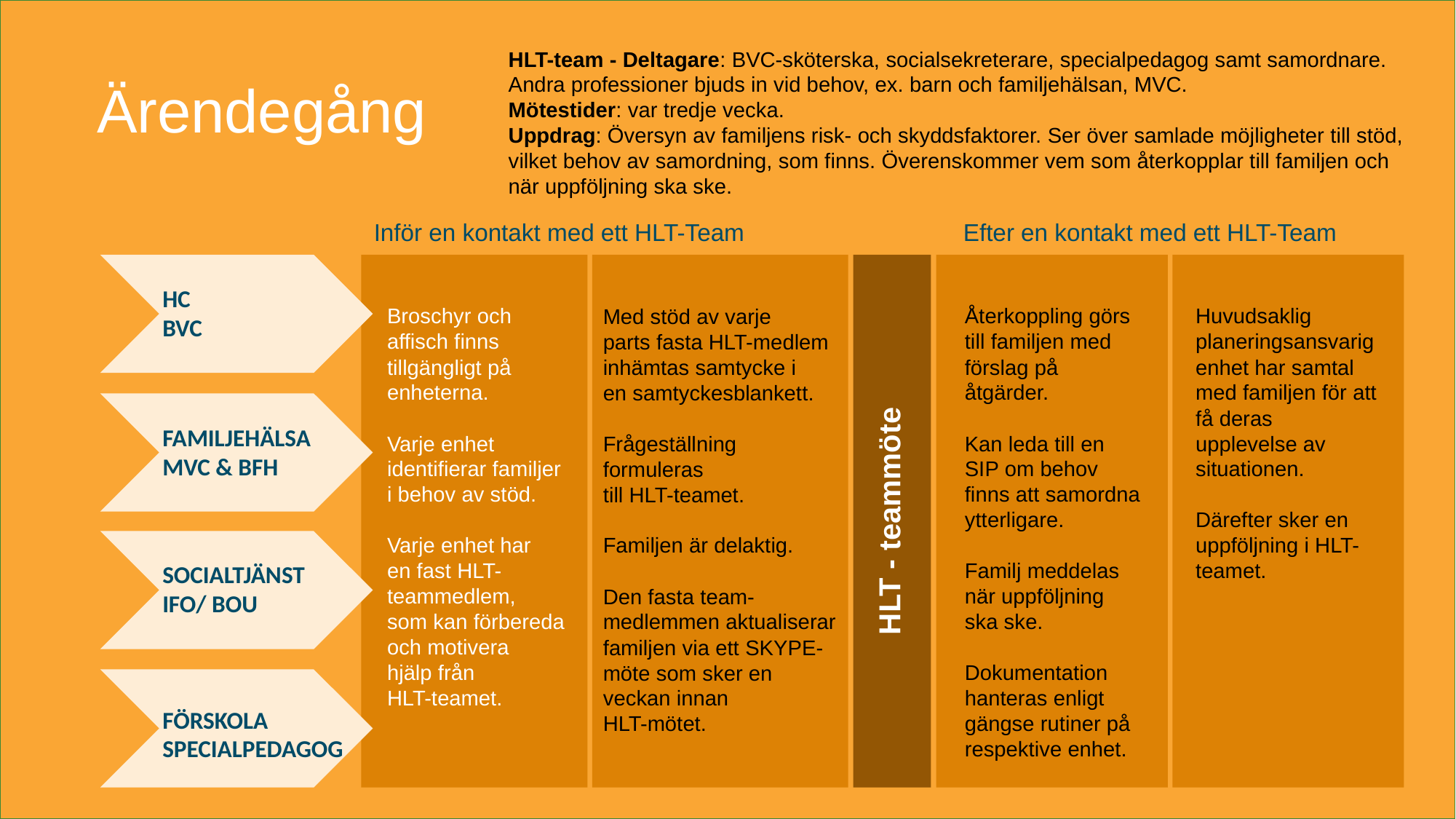

# Ärendegång
HLT-team - Deltagare: BVC-sköterska, socialsekreterare, specialpedagog samt samordnare.
Andra professioner bjuds in vid behov, ex. barn och familjehälsan, MVC.
Mötestider: var tredje vecka.
Uppdrag: Översyn av familjens risk- och skyddsfaktorer. Ser över samlade möjligheter till stöd, vilket behov av samordning, som finns. Överenskommer vem som återkopplar till familjen och när uppföljning ska ske.
Inför en kontakt med ett HLT-Team
Efter en kontakt med ett HLT-Team

HC
BVC
FAMILJEHÄLSA
MVC & BFH
SOCIALTJÄNST
IFO/ BOU

FÖRSKOLA
SPECIALPEDAGOG
Broschyr och affisch finns tillgängligt på enheterna.

Varje enhet identifierar familjer i behov av stöd.

Varje enhet har
en fast HLT-teammedlem,
som kan förbereda och motivera   hjälp från
HLT-teamet.
Återkoppling görs till familjen med förslag på åtgärder.

Kan leda till en
SIP om behov finns att samordna ytterligare.

Familj meddelas när uppföljning
ska ske.

Dokumentation
hanteras enligt gängse rutiner på respektive enhet.
Huvudsaklig planeringsansvarig enhet har samtal med familjen för att få deras upplevelse av situationen.

Därefter sker en  uppföljning i HLT-teamet.
Med stöd av varje
parts fasta HLT-medlem inhämtas samtycke i
en samtyckesblankett.

Frågeställning
formuleras
till HLT-teamet.

Familjen är delaktig.

Den fasta team-medlemmen aktualiserar familjen via ett SKYPE-möte som sker en veckan innan
HLT-mötet.
HLT - teammöte